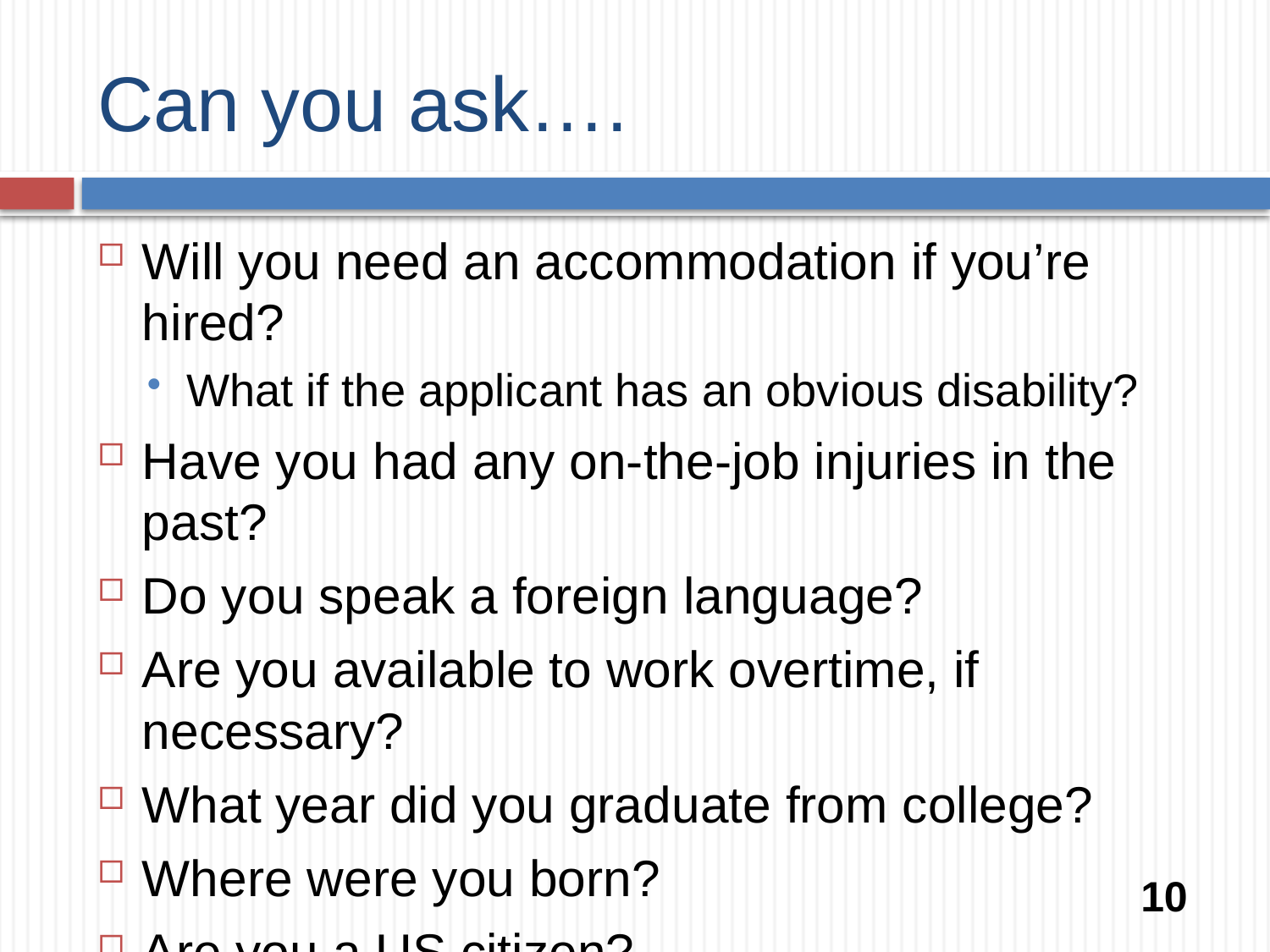

# Can you ask….
Will you need an accommodation if you’re hired?
What if the applicant has an obvious disability?
Have you had any on-the-job injuries in the past?
Do you speak a foreign language?
Are you available to work overtime, if necessary?
What year did you graduate from college?
Where were you born?
Are you a US citizen?
10